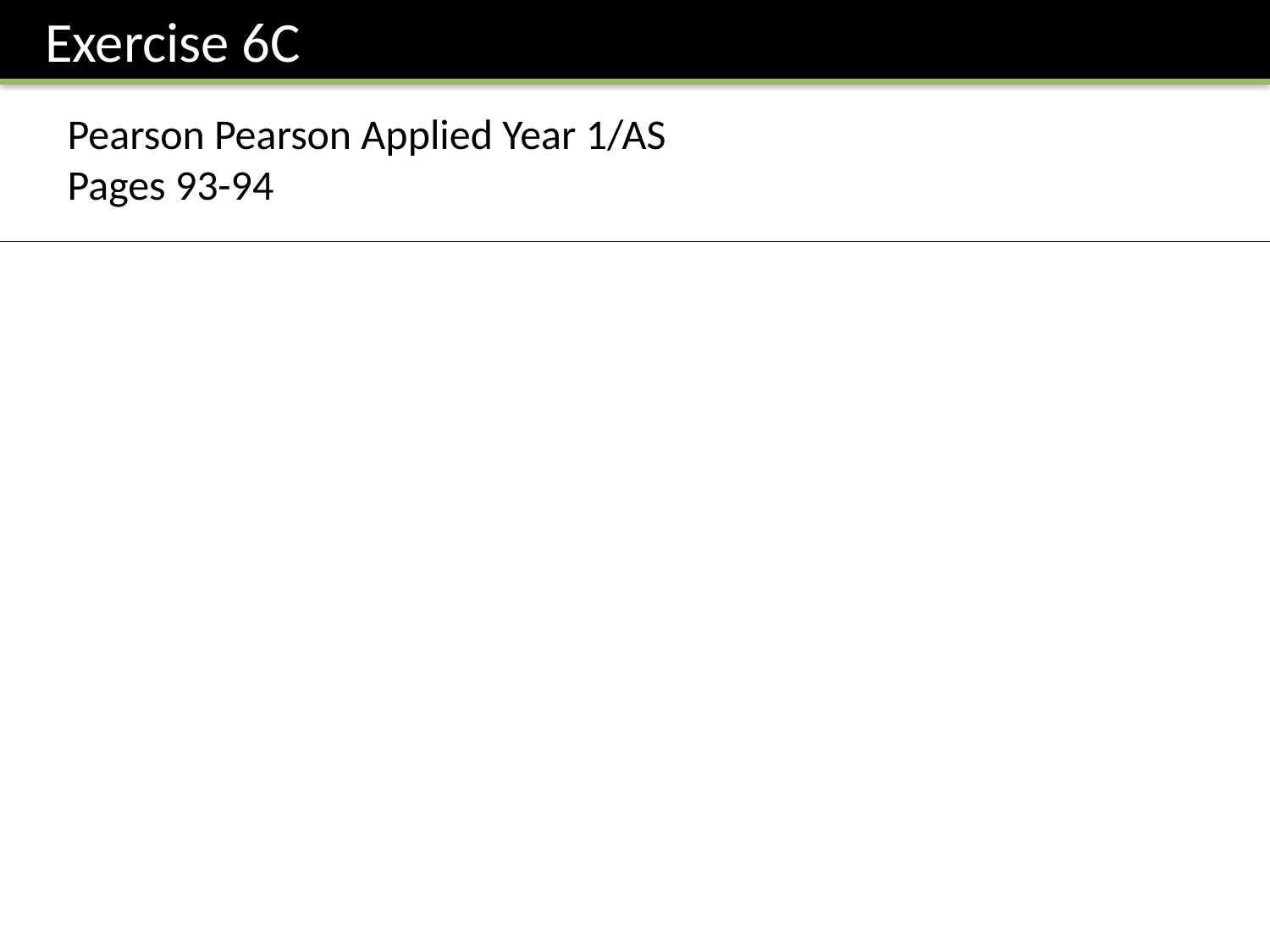

Exercise 6C
Pearson Pearson Applied Year 1/AS
Pages 93-94